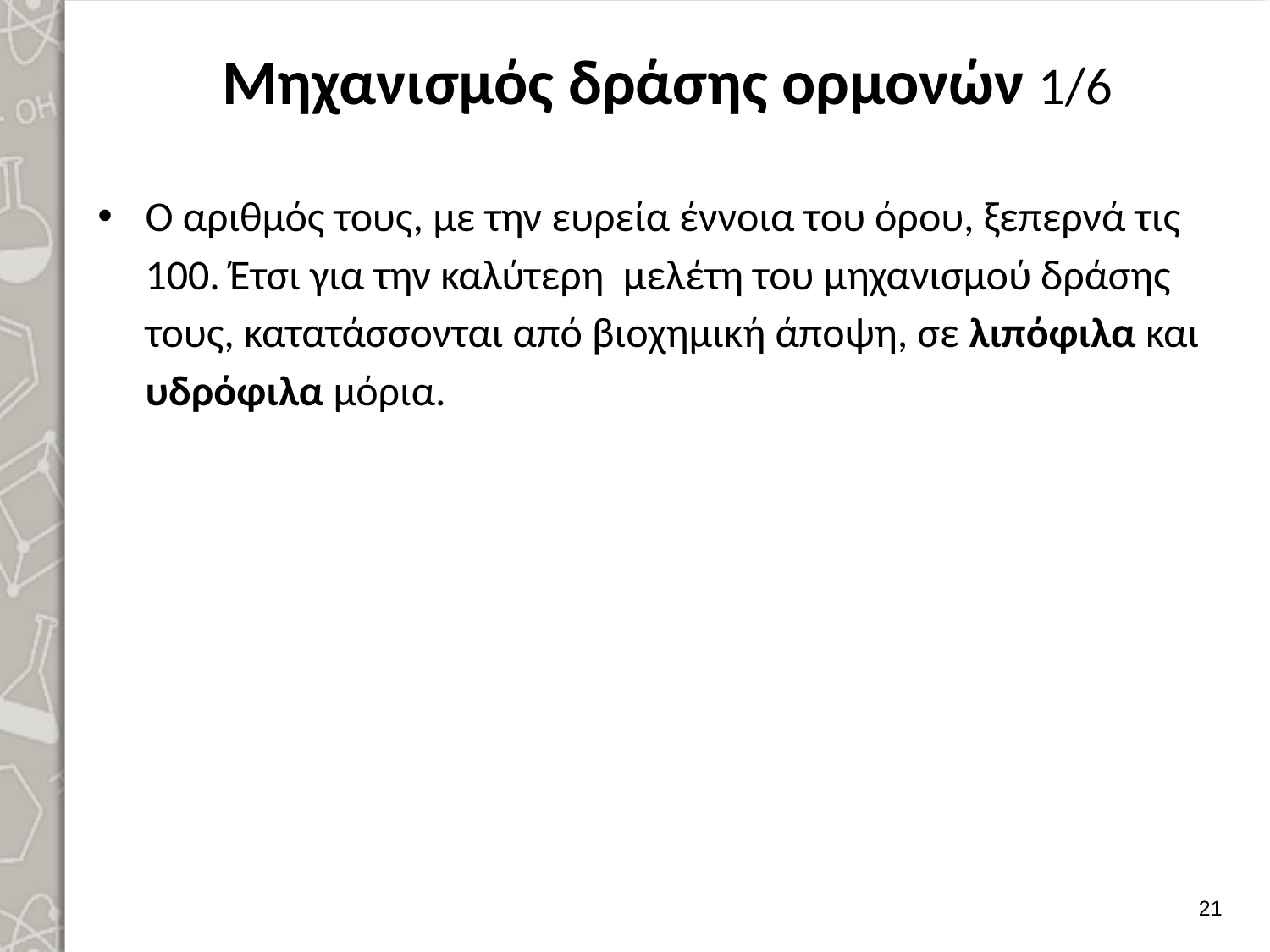

# Μηχανισμός δράσης ορμονών 1/6
Ο αριθμός τους, με την ευρεία έννοια του όρου, ξεπερνά τις 100. Έτσι για την καλύτερη  μελέτη του μηχανισμού δράσης τους, κατατάσσονται από βιοχημική άποψη, σε λιπόφιλα και υδρόφιλα μόρια.
21